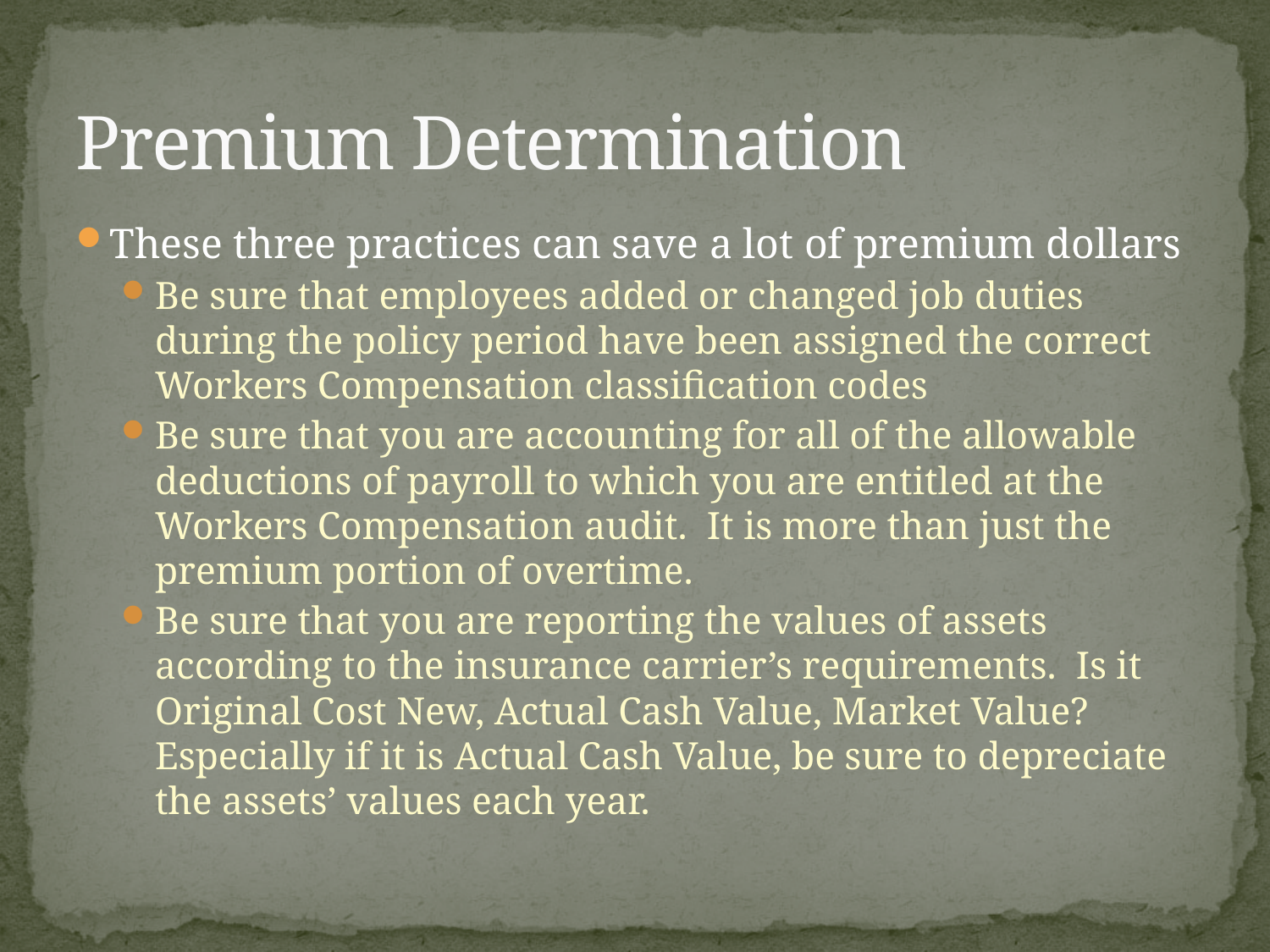

# Premium Determination
These three practices can save a lot of premium dollars
Be sure that employees added or changed job duties during the policy period have been assigned the correct Workers Compensation classification codes
Be sure that you are accounting for all of the allowable deductions of payroll to which you are entitled at the Workers Compensation audit.  It is more than just the premium portion of overtime.
Be sure that you are reporting the values of assets according to the insurance carrier’s requirements.  Is it Original Cost New, Actual Cash Value, Market Value?  Especially if it is Actual Cash Value, be sure to depreciate the assets’ values each year.